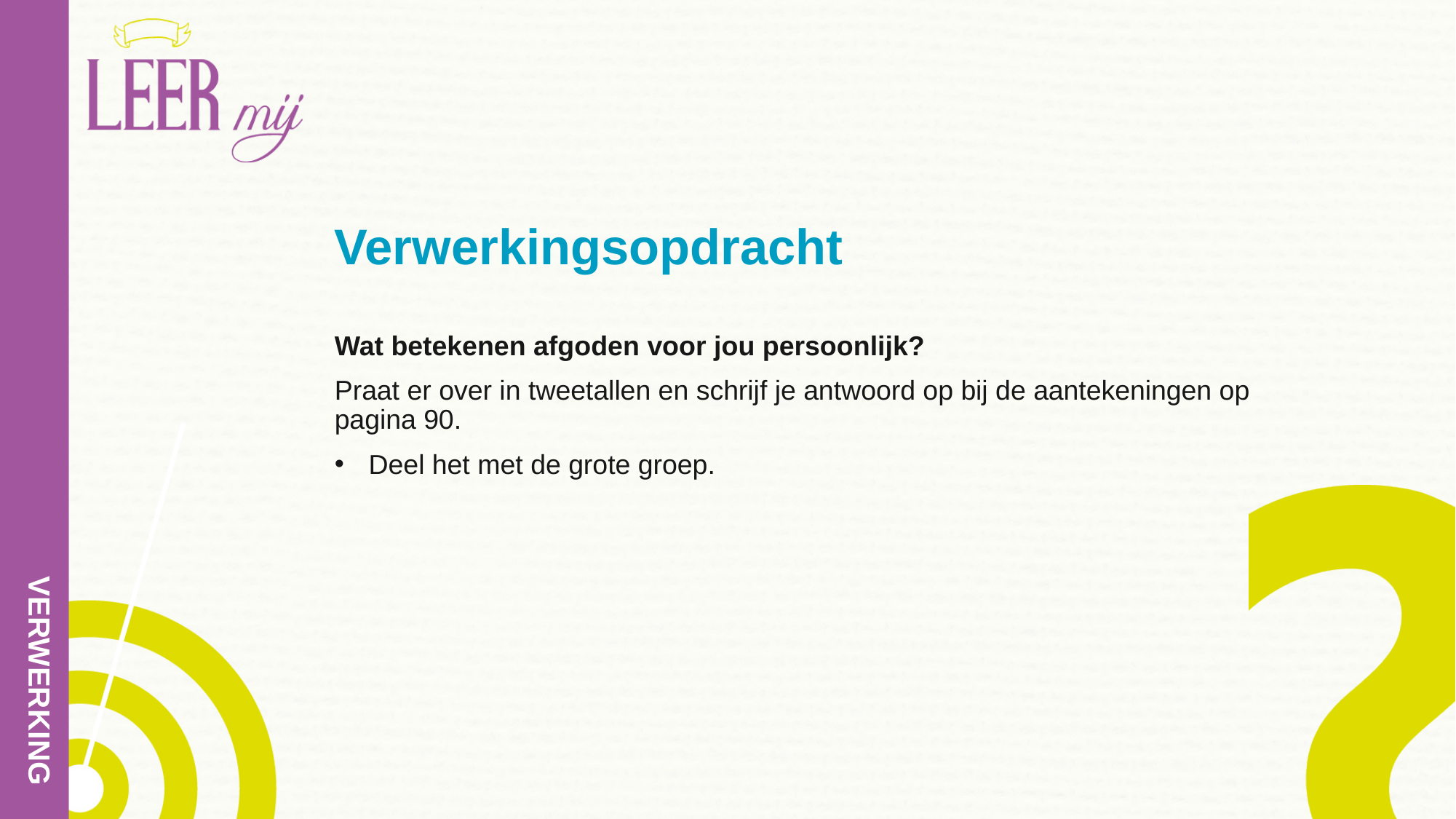

# Verwerkingsopdracht
Wat betekenen afgoden voor jou persoonlijk?
Praat er over in tweetallen en schrijf je antwoord op bij de aantekeningen op pagina 90.
Deel het met de grote groep.